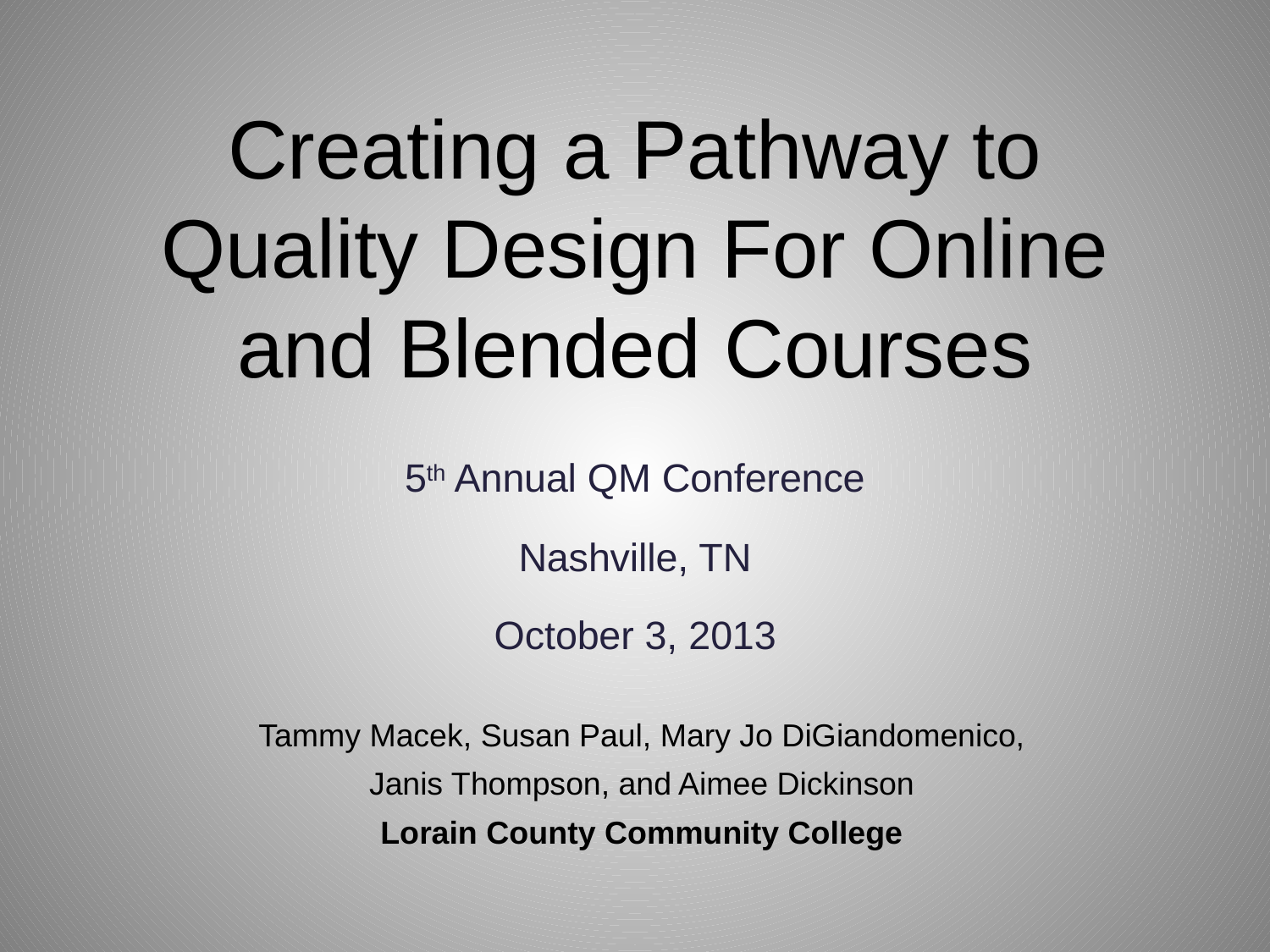

# Creating a Pathway to Quality Design For Online and Blended Courses
5th Annual QM Conference
Nashville, TN
October 3, 2013
Tammy Macek, Susan Paul, Mary Jo DiGiandomenico,
Janis Thompson, and Aimee Dickinson
Lorain County Community College